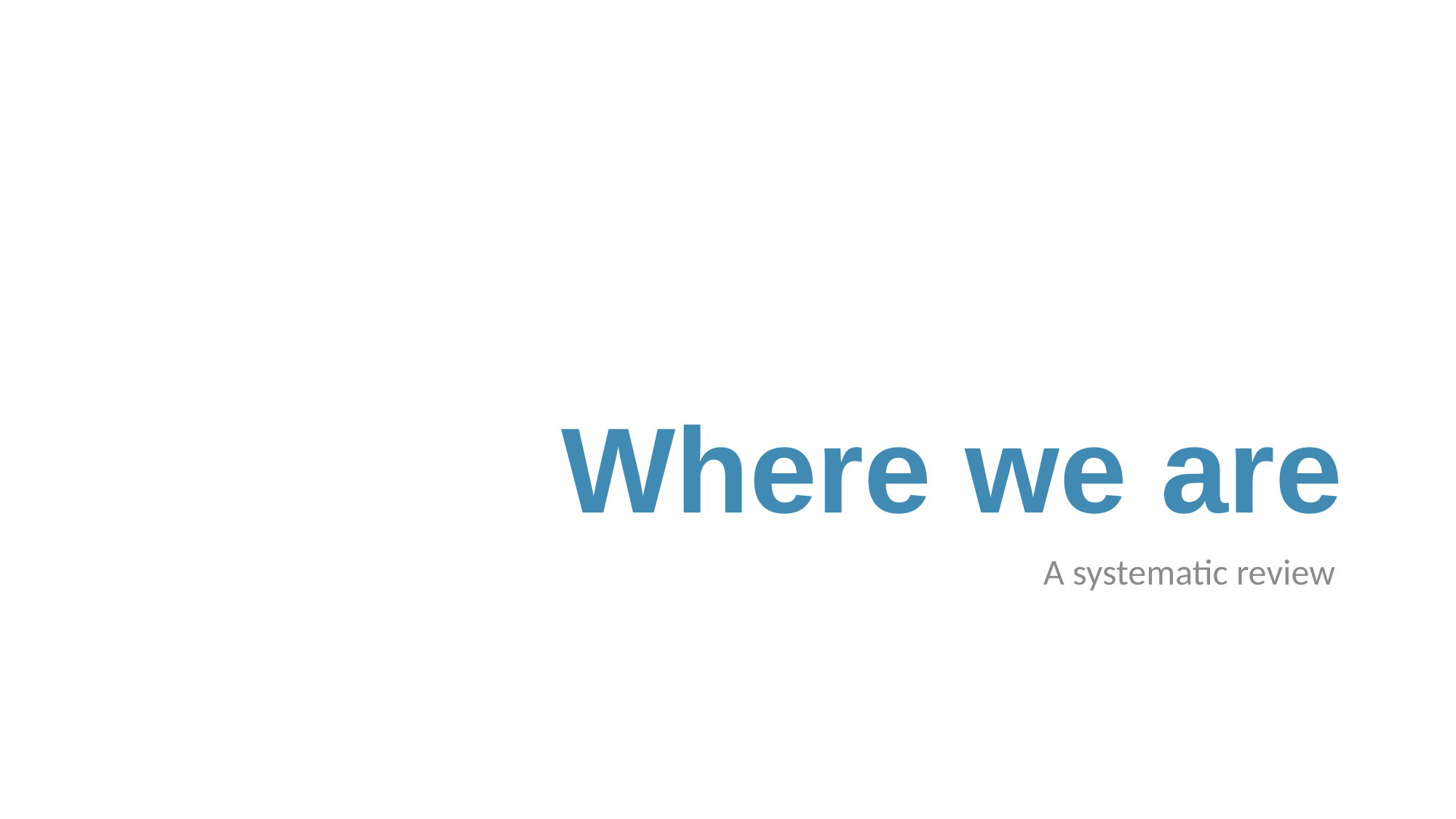

# Where we are
A systematic review